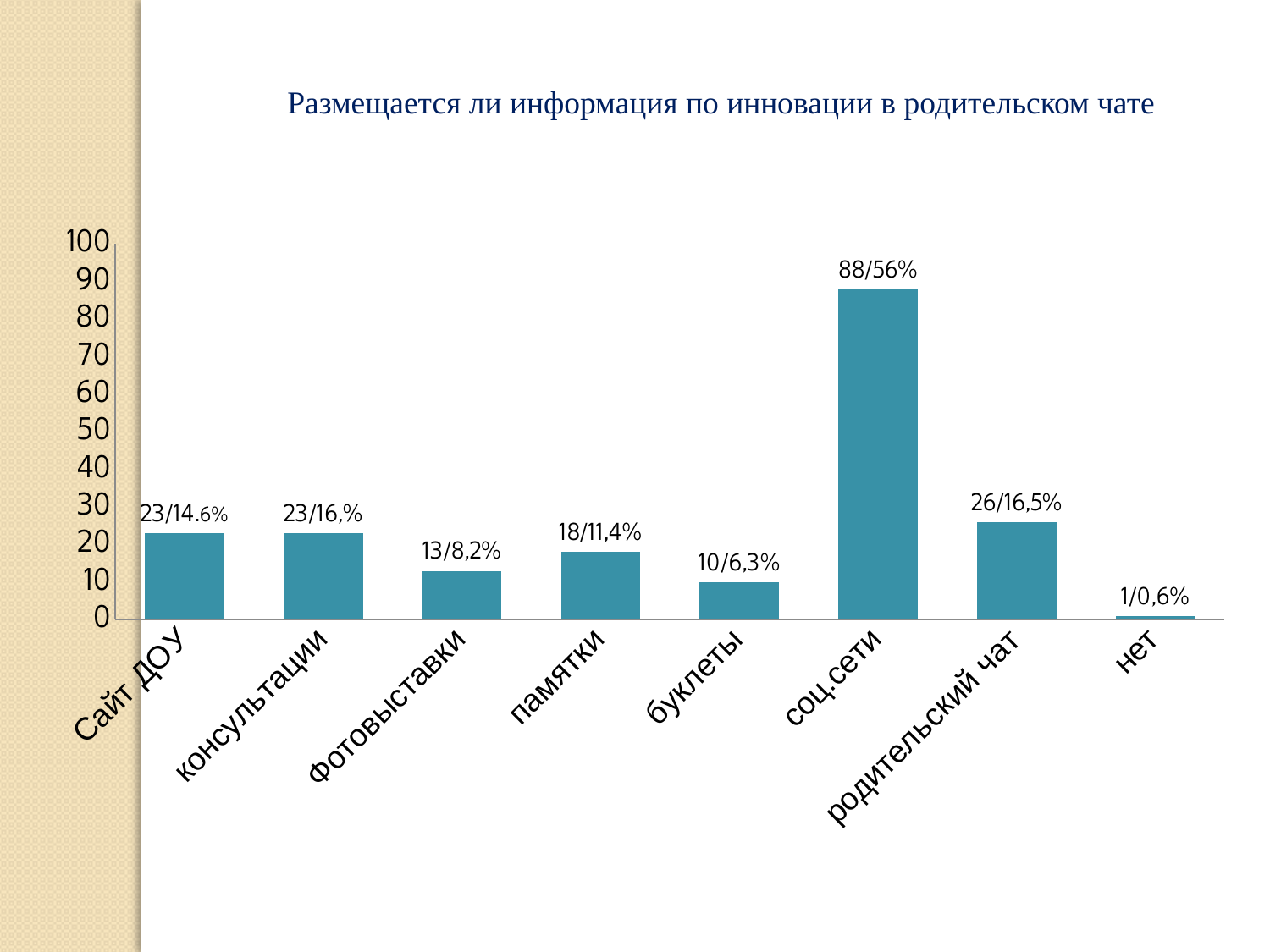

Размещается ли информация по инновации в родительском чате

### Chart

| Category | Ряд 1 |
|---|---|
| Сайт ДОУ | 23.0 |
| консультации | 23.0 |
| Фотовыставки | 13.0 |
| памятки | 18.0 |
| буклеты | 10.0 |
| соц.сети | 88.0 |
| родительский чат | 26.0 |
| нет | 1.0 |